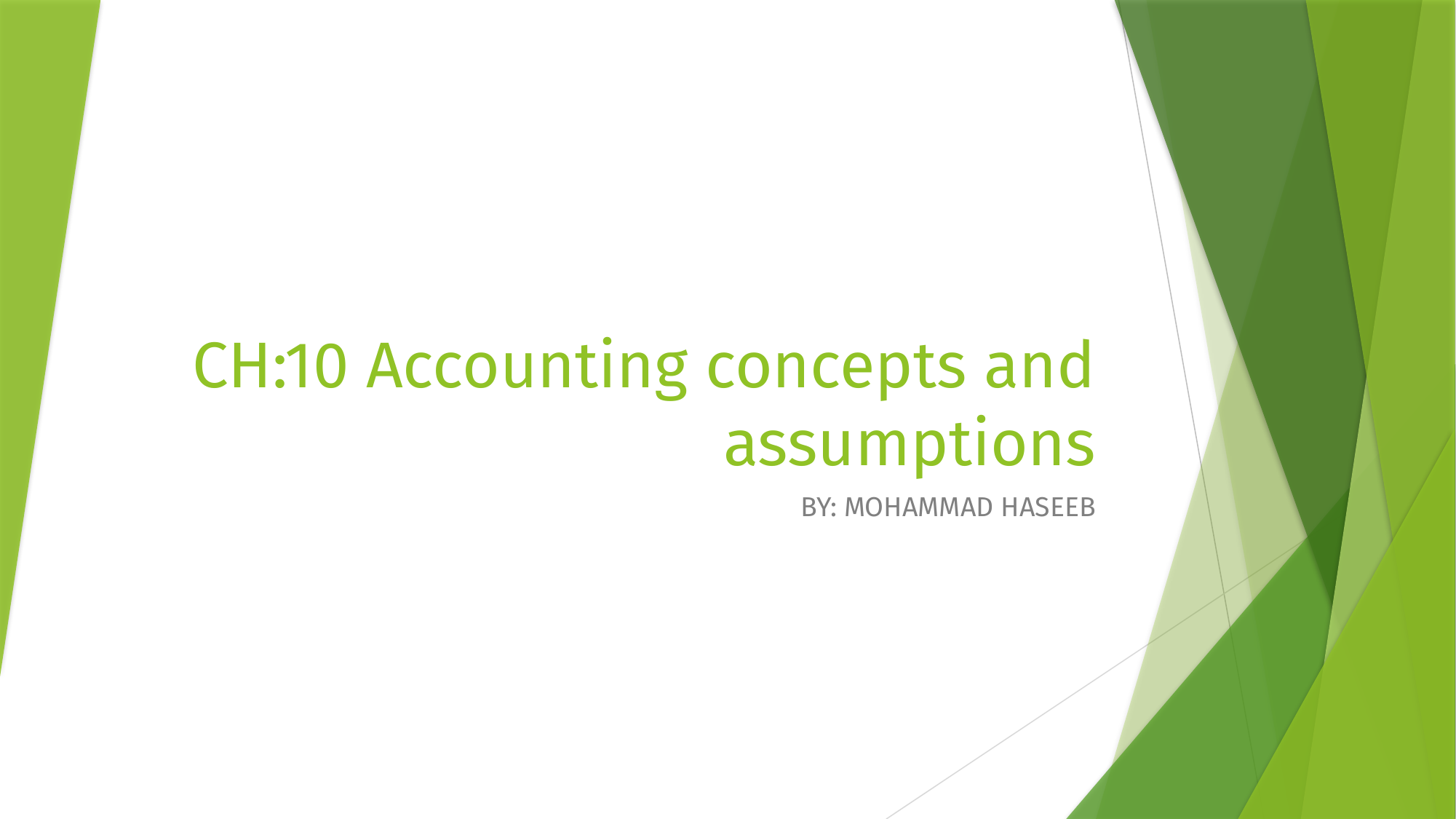

# CH:10 Accounting concepts and assumptions
BY: MOHAMMAD HASEEB